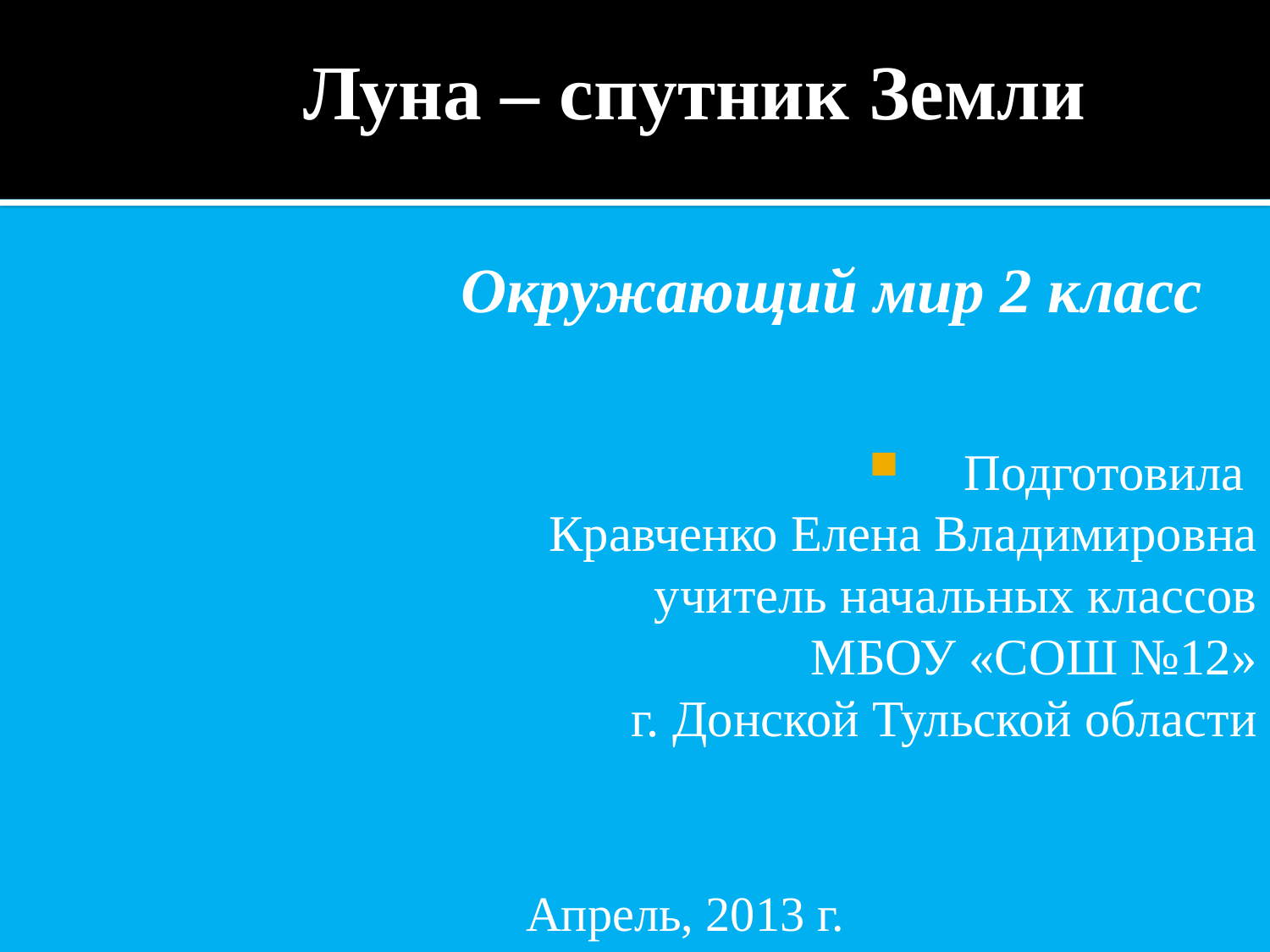

Луна – спутник Земли

Окружающий мир 2 класс
Подготовила
Кравченко Елена Владимировна
учитель начальных классов
МБОУ «СОШ №12»
г. Донской Тульской области
Апрель, 2013 г.